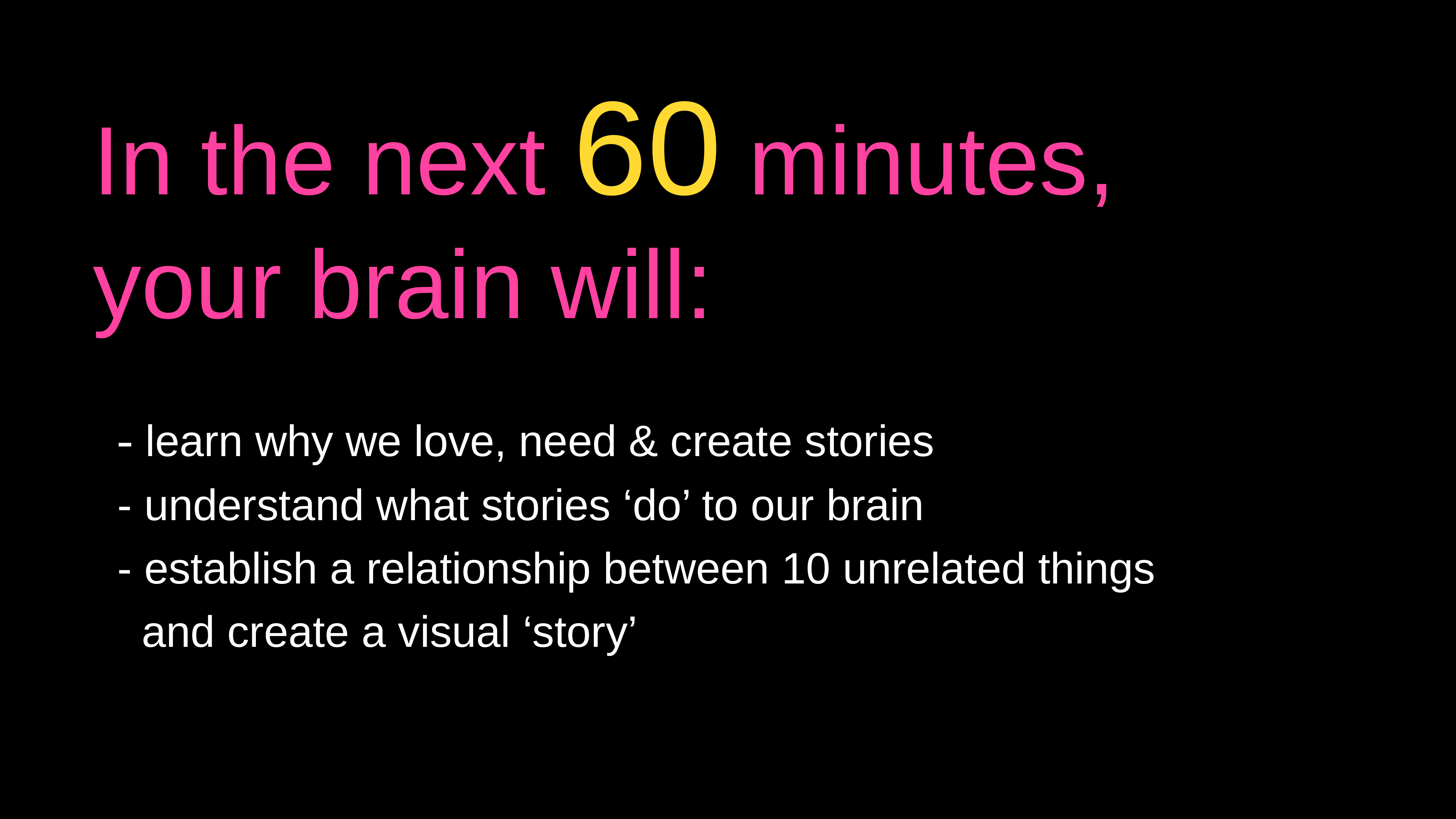

In the next 60 minutes,
your brain will:

  - learn why we love, need & create stories
  - understand what stories ‘do’ to our brain
  - establish a relationship between 10 unrelated things
    and create a visual ‘story’